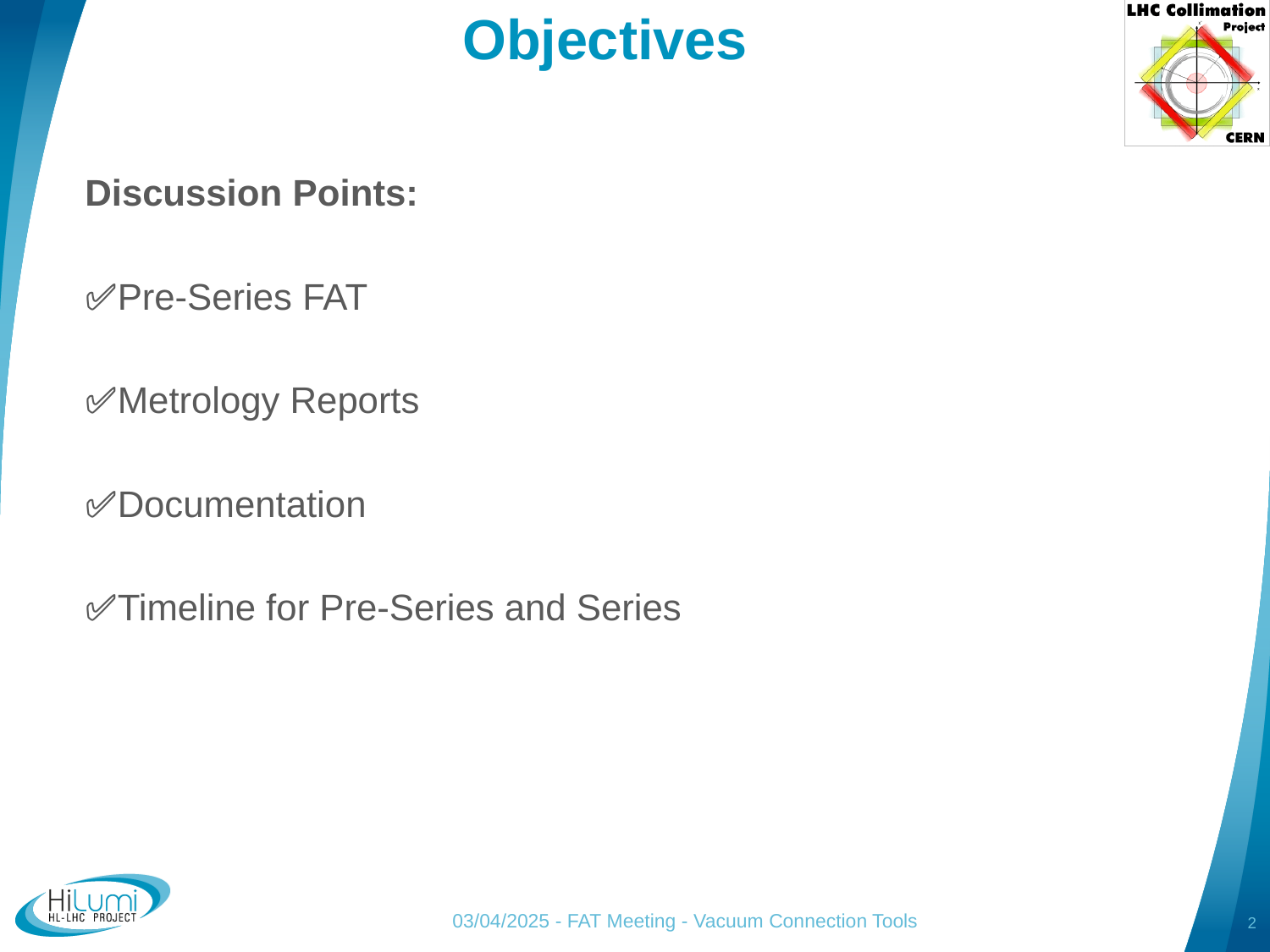

# Objectives
Discussion Points:

✅Pre-Series FAT

✅Metrology Reports

✅Documentation

✅Timeline for Pre-Series and Series

03/04/2025 - FAT Meeting - Vacuum Connection Tools
2